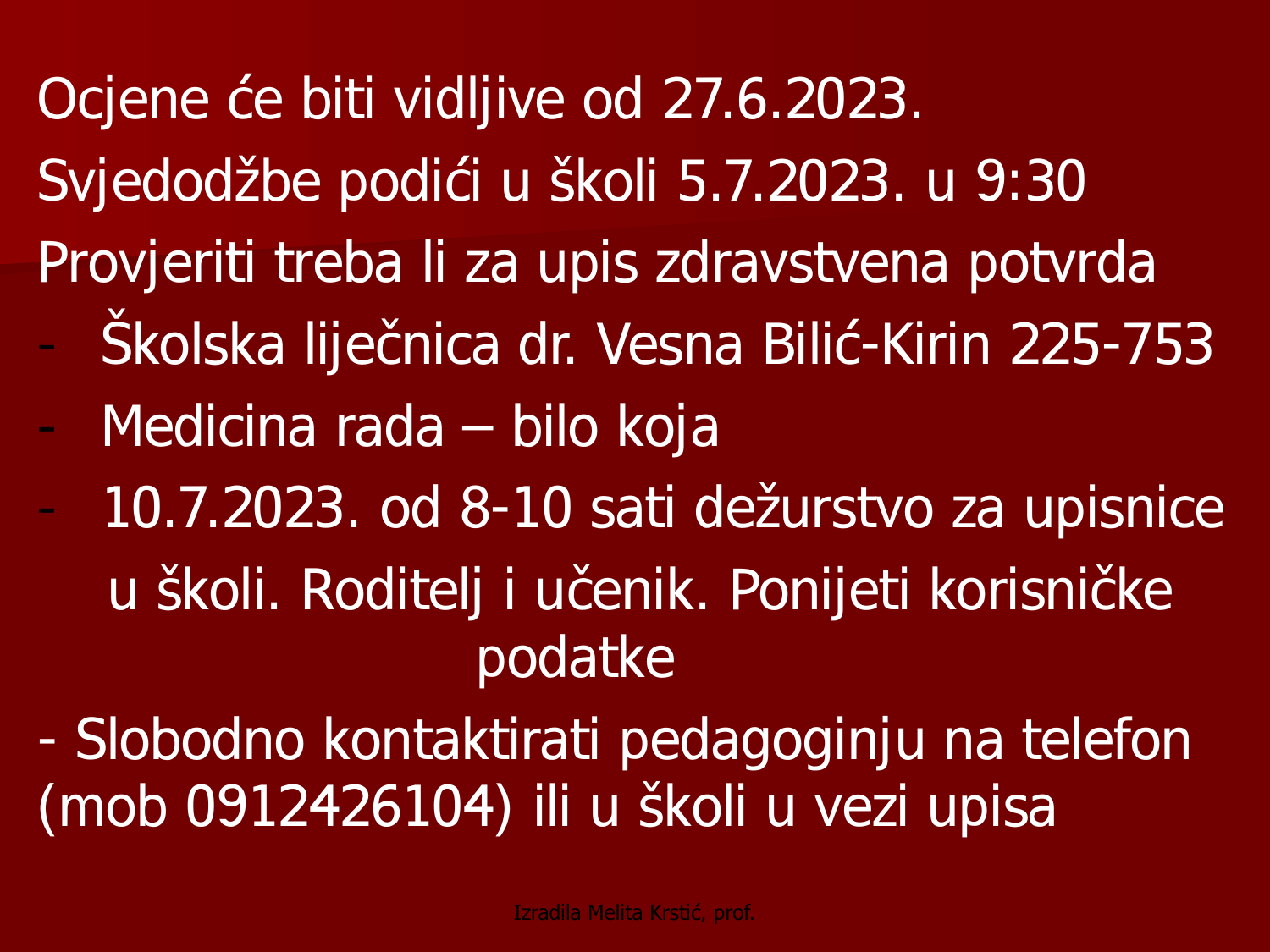

Ocjene će biti vidljive od 27.6.2023.
Svjedodžbe podići u školi 5.7.2023. u 9:30
Provjeriti treba li za upis zdravstvena potvrda
Školska liječnica dr. Vesna Bilić-Kirin 225-753
Medicina rada – bilo koja
10.7.2023. od 8-10 sati dežurstvo za upisnice
    u školi. Roditelj i učenik. Ponijeti korisničke                             podatke
- Slobodno kontaktirati pedagoginju na telefon (mob 0912426104) ili u školi u vezi upisa
Izradila Melita Krstić, prof.